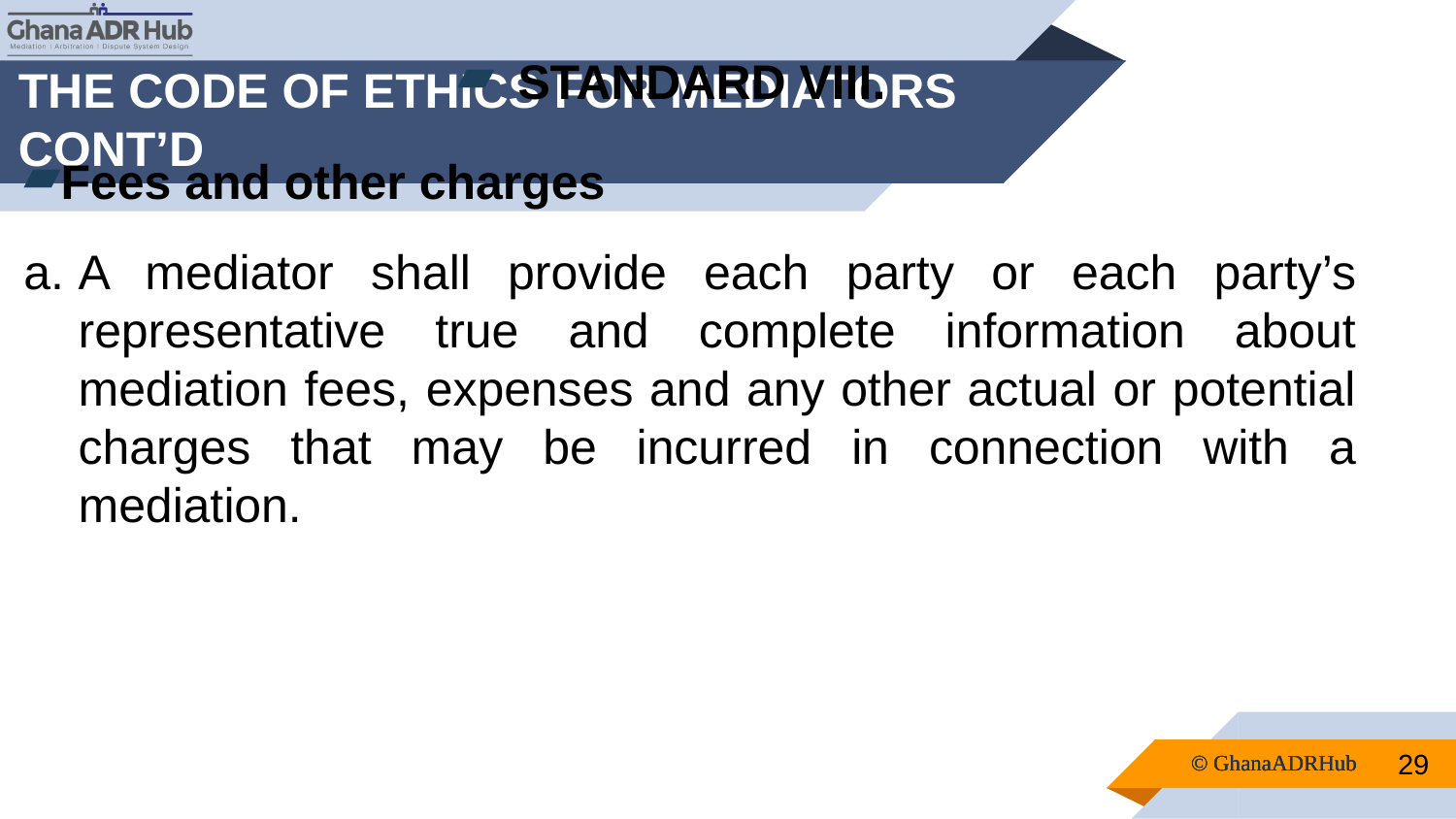

# THE CODE OF ETHICS FOR MEDIATORS CONT’D
STANDARD VIII.
Fees and other charges
A mediator shall provide each party or each party’s representative true and complete information about mediation fees, expenses and any other actual or potential charges that may be incurred in connection with a mediation.

29